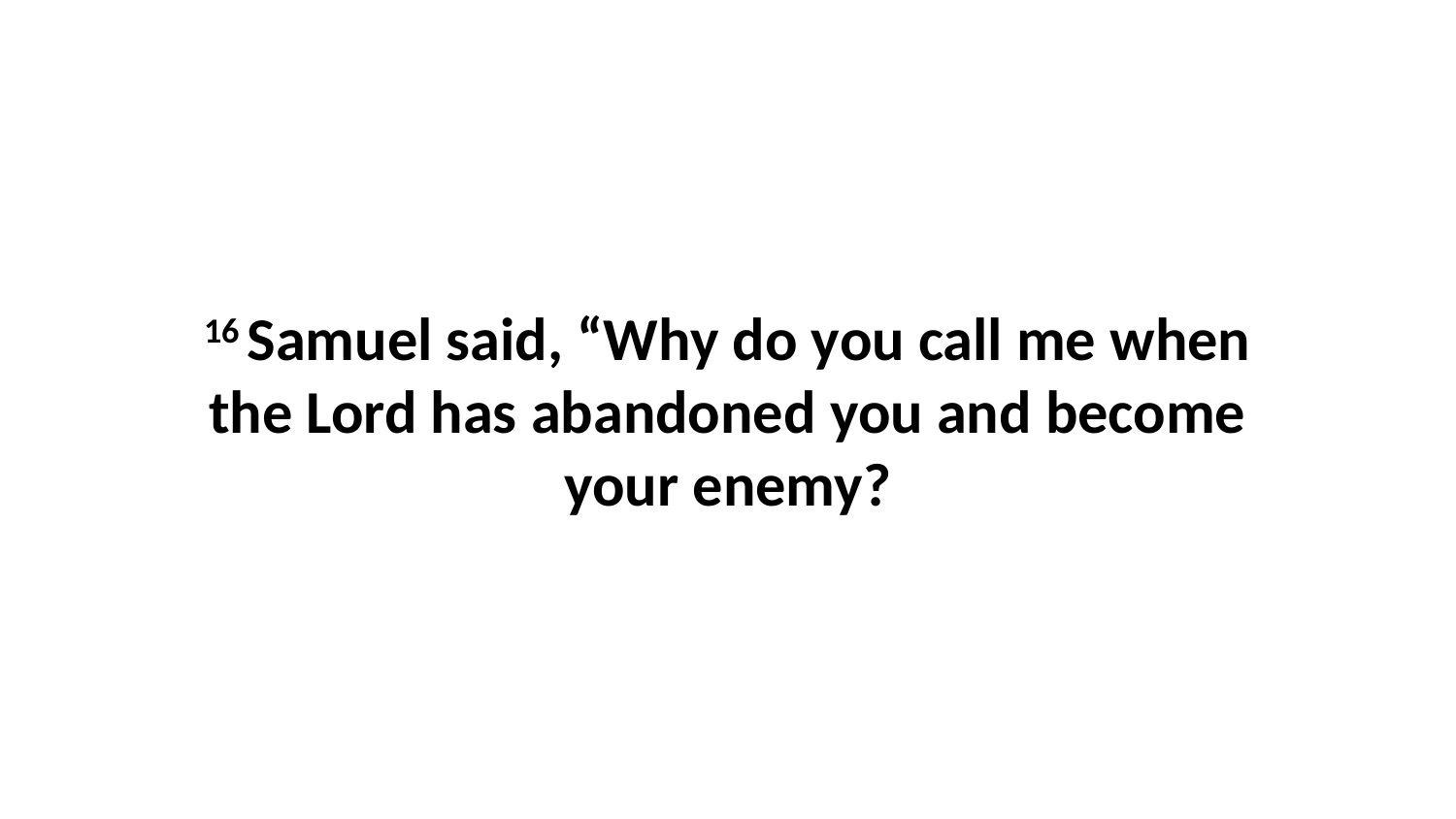

16 Samuel said, “Why do you call me when the Lord has abandoned you and become your enemy?